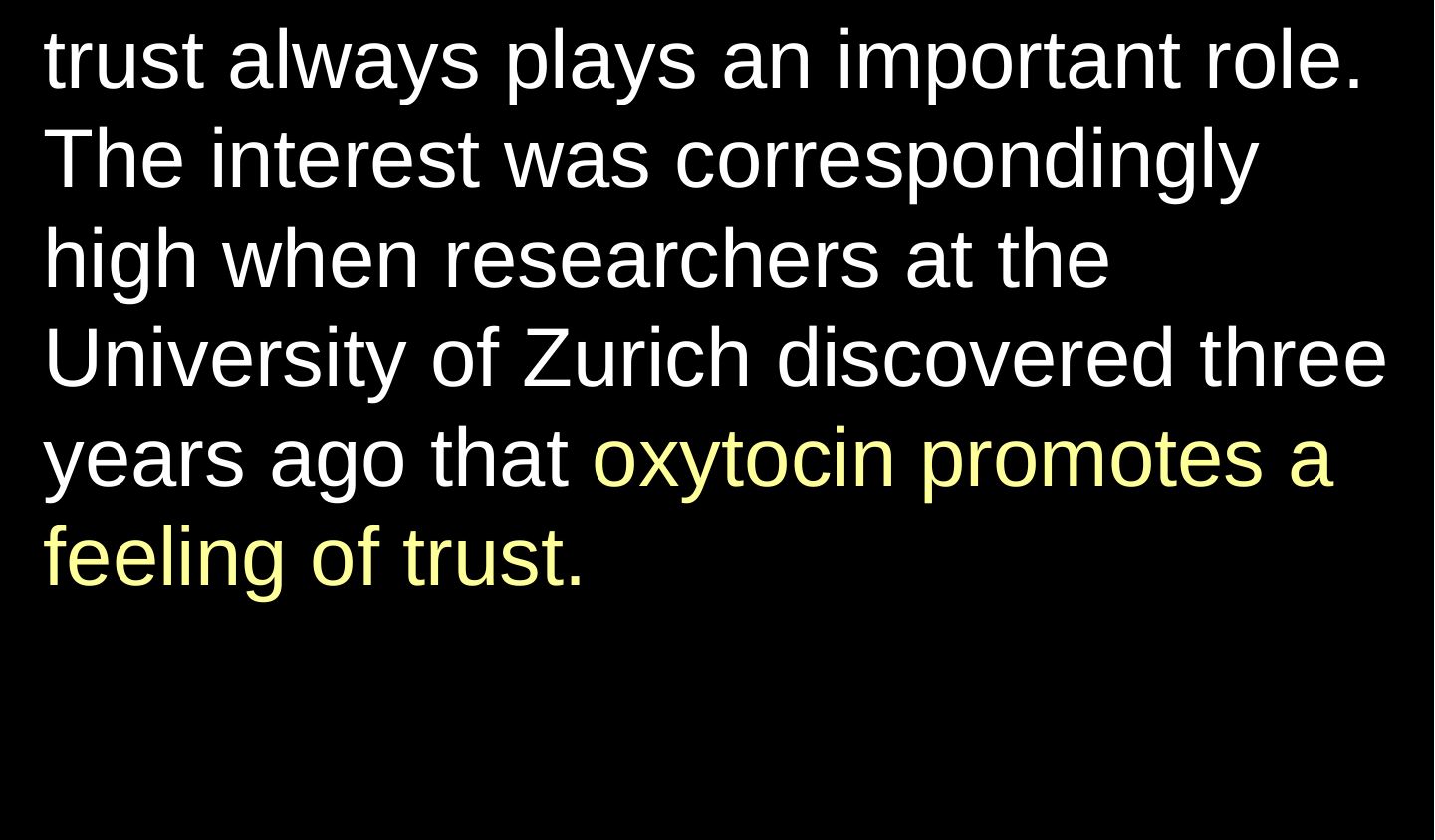

trust always plays an important role. The interest was correspondingly high when researchers at the University of Zurich discovered three years ago that oxytocin promotes a feeling of trust.